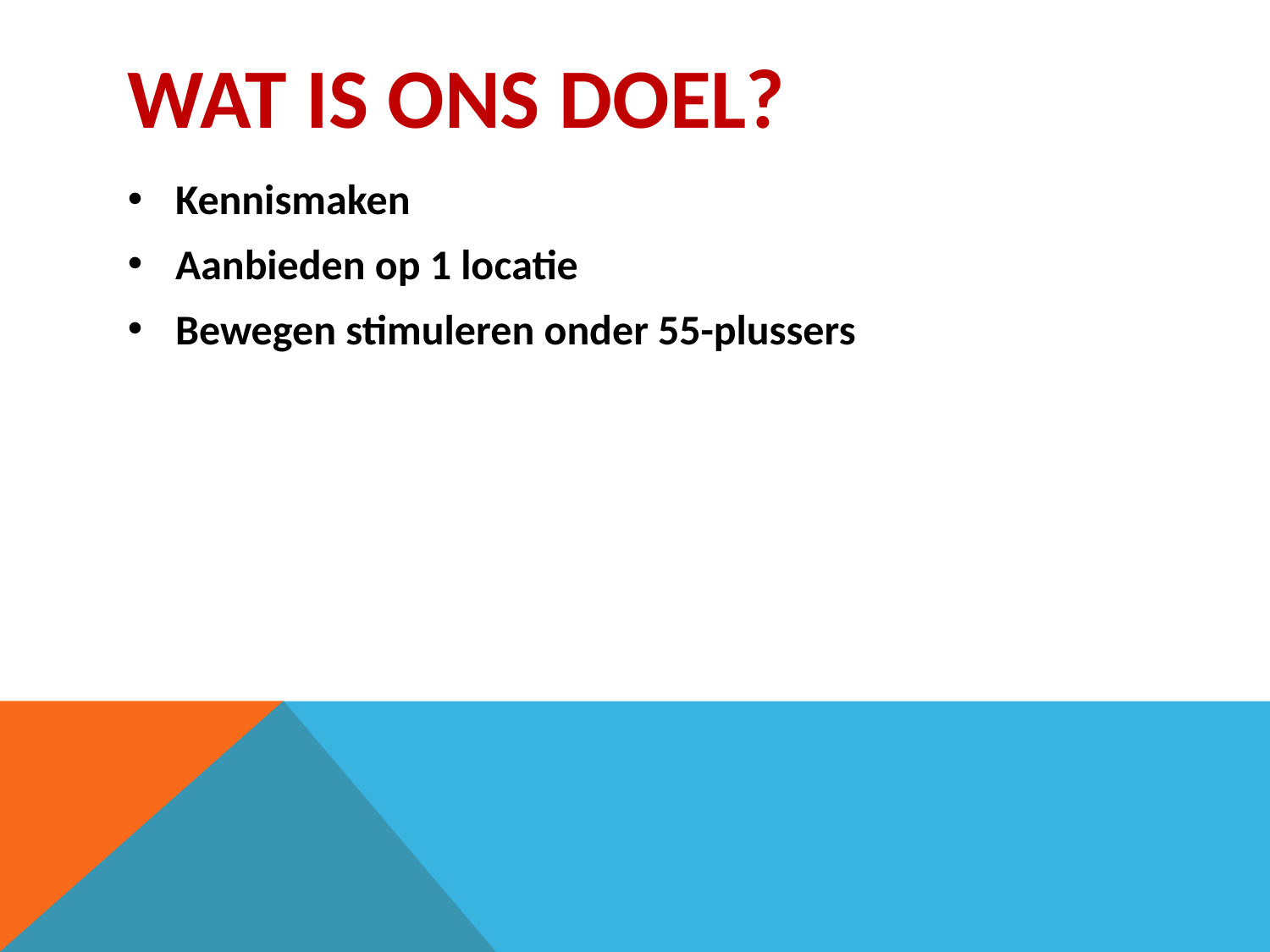

# Wat is ons doel?
Kennismaken
Aanbieden op 1 locatie
Bewegen stimuleren onder 55-plussers